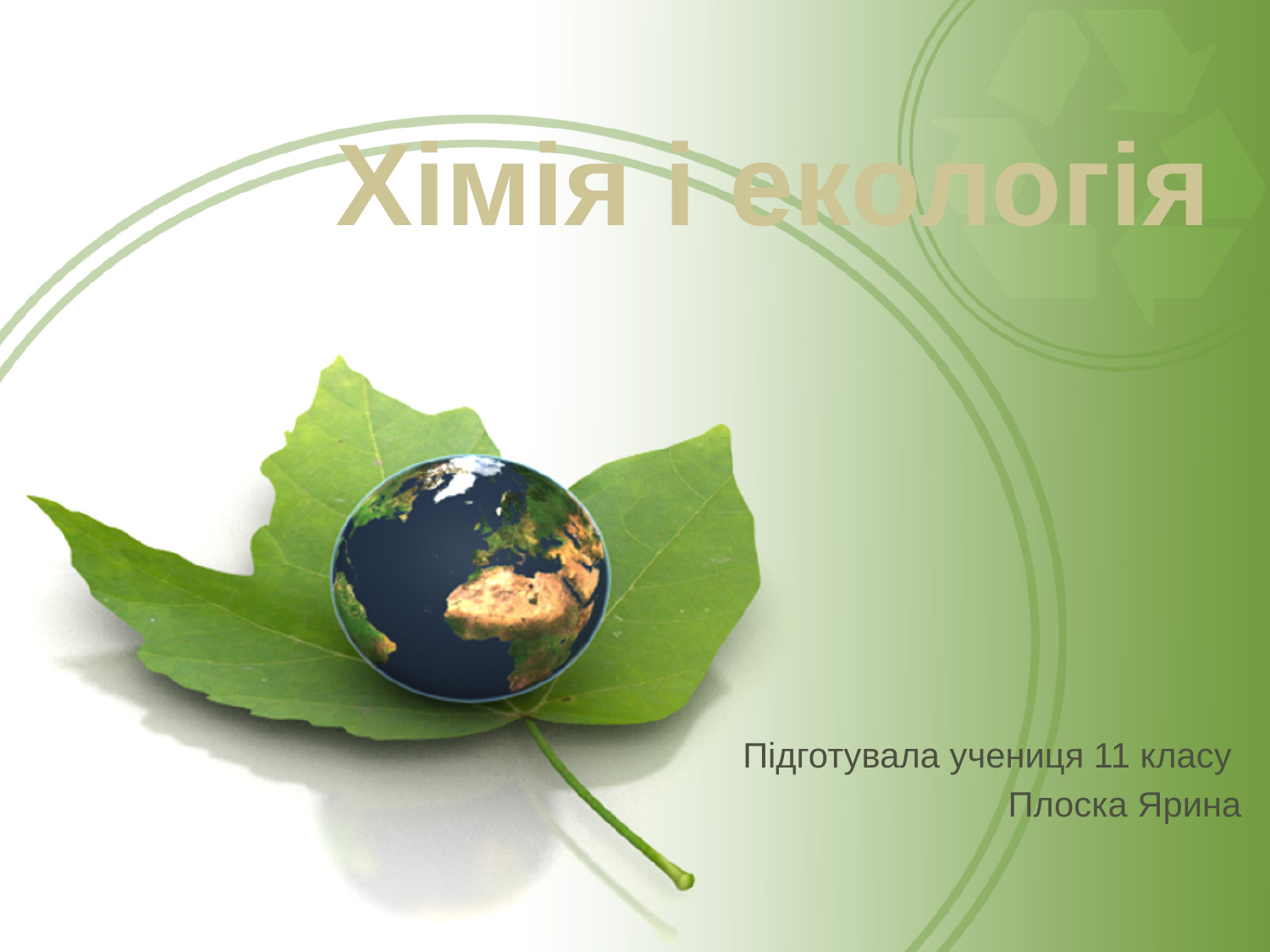

# Хімія і екологія
	Підготувала учениця 11 класу
Плоска Ярина